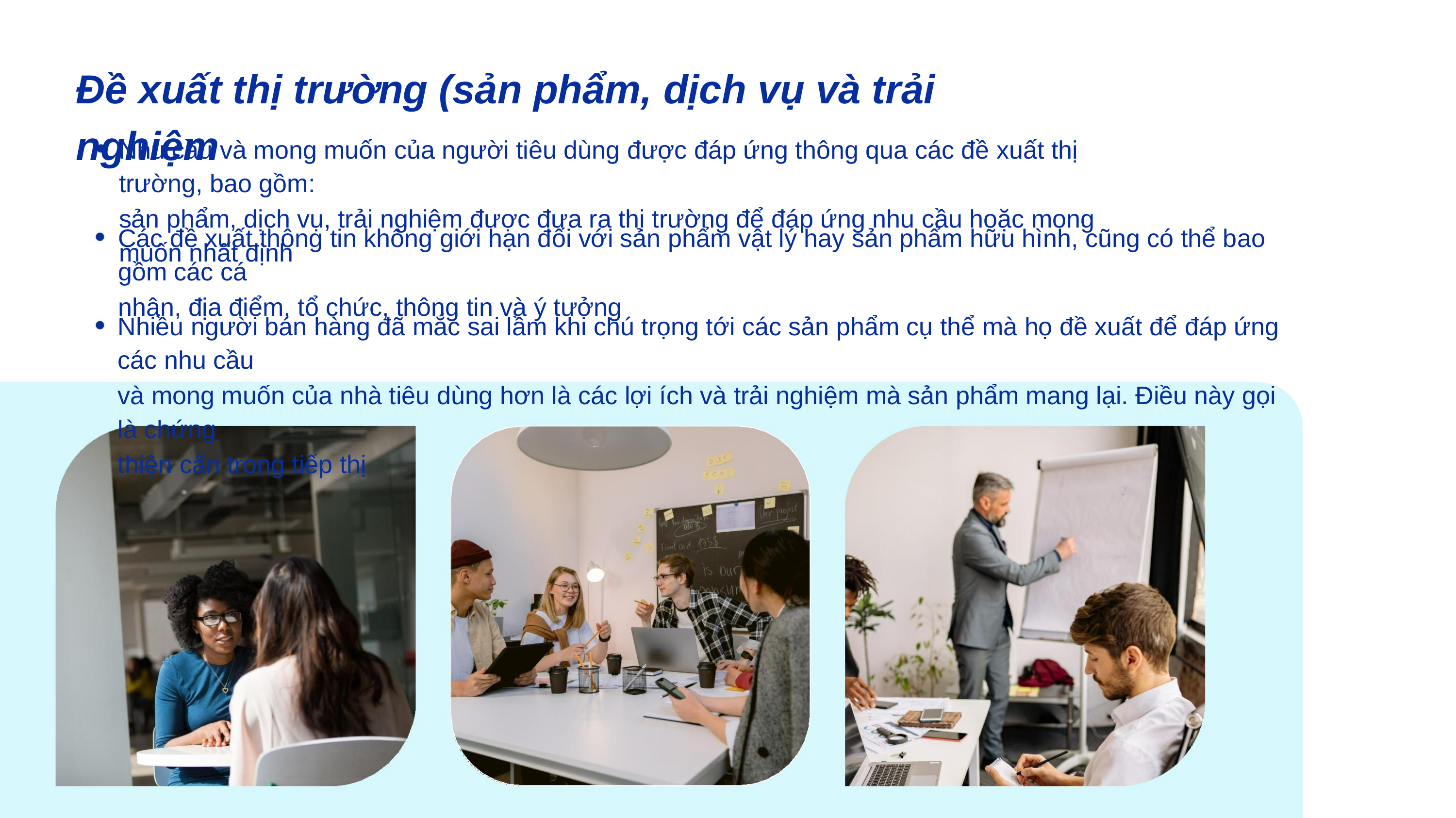

Đề xuất thị trường (sản phẩm, dịch vụ và trải nghiệm
Nhu cầu và mong muốn của người tiêu dùng được đáp ứng thông qua các đề xuất thị trường, bao gồm:
sản phẩm, dịch vụ, trải nghiệm được đưa ra thị trường để đáp ứng nhu cầu hoặc mong muốn nhất định
Các đề xuất thông tin không giới hạn đối với sản phẩm vật lý hay sản phẩm hữu hình, cũng có thể bao gồm các cá
nhân, địa điểm, tổ chức, thông tin và ý tưởng
Nhiều người bán hàng đã mắc sai lầm khi chú trọng tới các sản phẩm cụ thể mà họ đề xuất để đáp ứng các nhu cầu
và mong muốn của nhà tiêu dùng hơn là các lợi ích và trải nghiệm mà sản phẩm mang lại. Điều này gọi là chứng
thiện cẩn trong tiếp thị